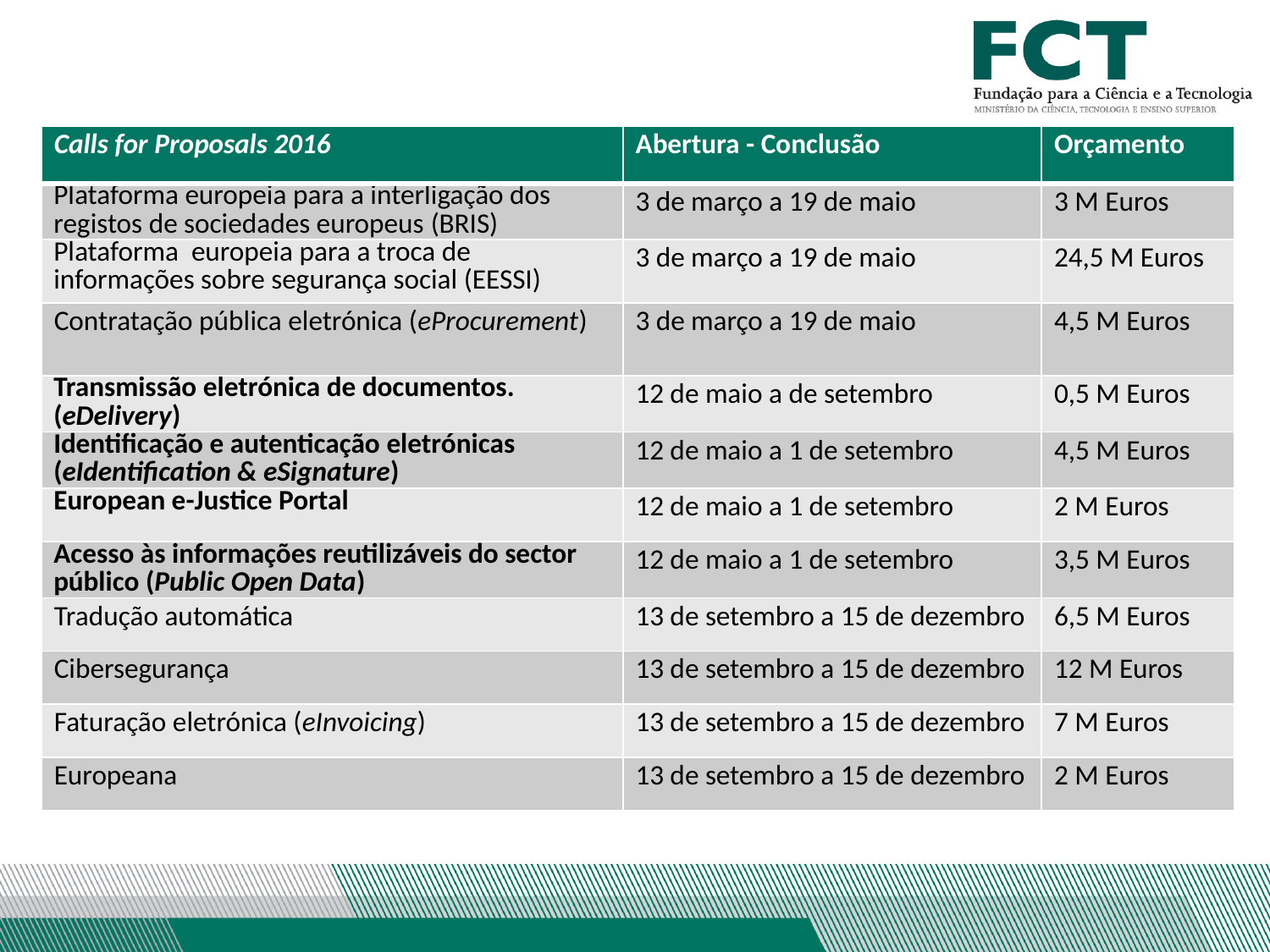

| Calls for Proposals 2016 | Abertura - Conclusão | Orçamento |
| --- | --- | --- |
| Plataforma europeia para a interligação dos registos de sociedades europeus (BRIS) | 3 de março a 19 de maio | 3 M Euros |
| Plataforma europeia para a troca de informações sobre segurança social (EESSI) | 3 de março a 19 de maio | 24,5 M Euros |
| Contratação pública eletrónica (eProcurement) | 3 de março a 19 de maio | 4,5 M Euros |
| Transmissão eletrónica de documentos. (eDelivery) | 12 de maio a de setembro | 0,5 M Euros |
| Identificação e autenticação eletrónicas (eIdentification & eSignature) | 12 de maio a 1 de setembro | 4,5 M Euros |
| European e-Justice Portal | 12 de maio a 1 de setembro | 2 M Euros |
| Acesso às informações reutilizáveis do sector público (Public Open Data) | 12 de maio a 1 de setembro | 3,5 M Euros |
| Tradução automática | 13 de setembro a 15 de dezembro | 6,5 M Euros |
| Cibersegurança | 13 de setembro a 15 de dezembro | 12 M Euros |
| Faturação eletrónica (eInvoicing) | 13 de setembro a 15 de dezembro | 7 M Euros |
| Europeana | 13 de setembro a 15 de dezembro | 2 M Euros |